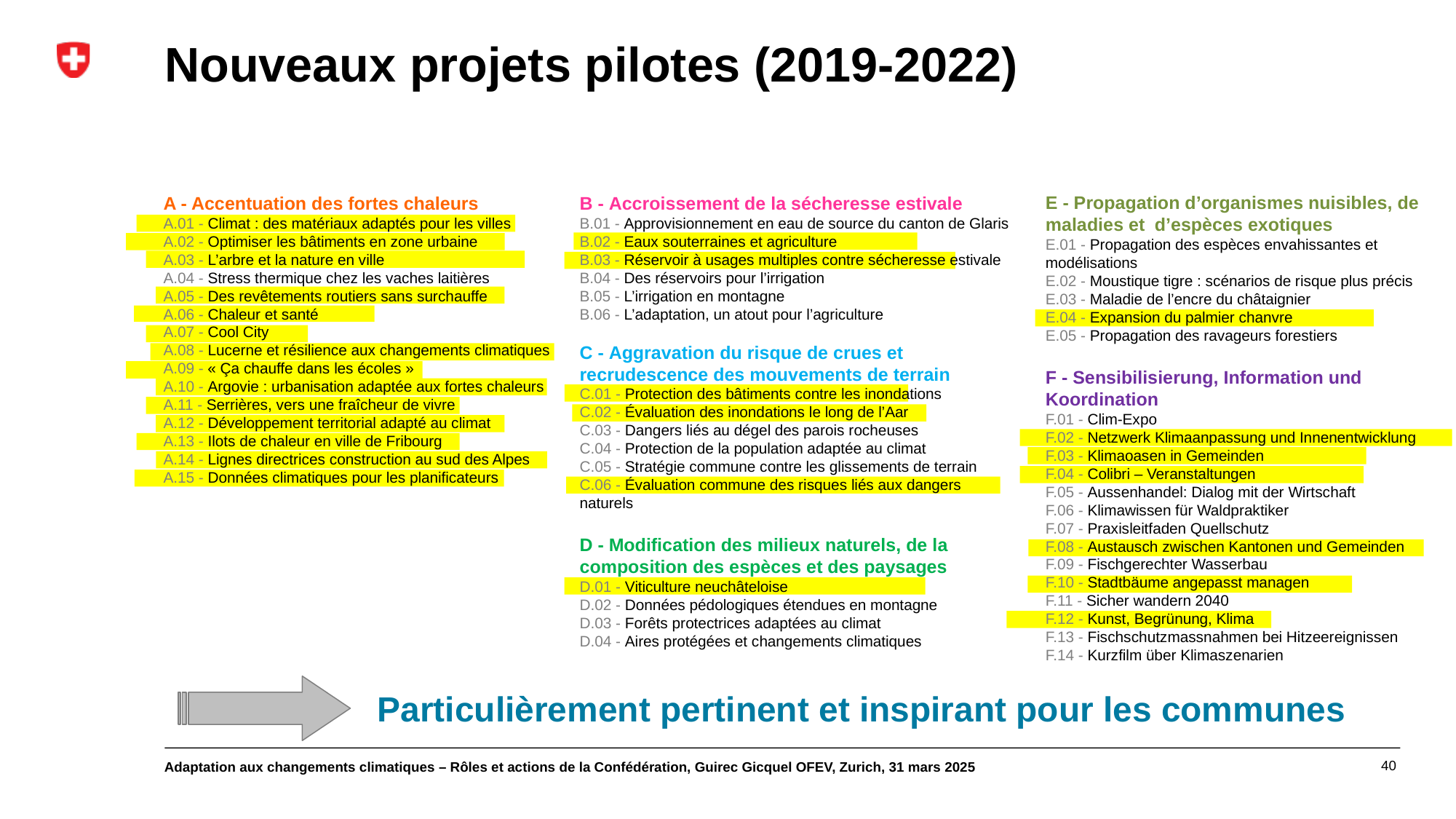

# Nouveaux projets pilotes (2019-2022)
E - Propagation d’organismes nuisibles, de maladies et 	d’espèces exotiques
E.01 - Propagation des espèces envahissantes et modélisations
E.02 - Moustique tigre : scénarios de risque plus précis
E.03 - Maladie de l’encre du châtaignier
E.04 - Expansion du palmier chanvre
E.05 - Propagation des ravageurs forestiers

F - Sensibilisierung, Information und Koordination
F.01 - Clim-Expo
F.02 - Netzwerk Klimaanpassung und Innenentwicklung
F.03 - Klimaoasen in Gemeinden
F.04 - Colibri – Veranstaltungen
F.05 - Aussenhandel: Dialog mit der Wirtschaft
F.06 - Klimawissen für Waldpraktiker
F.07 - Praxisleitfaden Quellschutz
F.08 - Austausch zwischen Kantonen und Gemeinden
F.09 - Fischgerechter Wasserbau
F.10 - Stadtbäume angepasst managen
F.11 - Sicher wandern 2040
F.12 - Kunst, Begrünung, Klima
F.13 - Fischschutzmassnahmen bei Hitzeereignissen
F.14 - Kurzfilm über Klimaszenarien
A - Accentuation des fortes chaleurs
A.01 - Climat : des matériaux adaptés pour les villes
A.02 - Optimiser les bâtiments en zone urbaine
A.03 - L’arbre et la nature en ville
A.04 - Stress thermique chez les vaches laitières
A.05 - Des revêtements routiers sans surchauffe
A.06 - Chaleur et santé
A.07 - Cool City
A.08 - Lucerne et résilience aux changements climatiques
A.09 - « Ça chauffe dans les écoles »
A.10 - Argovie : urbanisation adaptée aux fortes chaleurs
A.11 - Serrières, vers une fraîcheur de vivre
A.12 - Développement territorial adapté au climat
A.13 - Ilots de chaleur en ville de Fribourg
A.14 - Lignes directrices construction au sud des Alpes
A.15 - Données climatiques pour les planificateurs

B - Accroissement de la sécheresse estivale
B.01 - Approvisionnement en eau de source du canton de Glaris
B.02 - Eaux souterraines et agriculture
B.03 - Réservoir à usages multiples contre sécheresse estivale
B.04 - Des réservoirs pour l’irrigation
B.05 - L’irrigation en montagne
B.06 - L’adaptation, un atout pour l’agriculture

C - Aggravation du risque de crues et recrudescence des mouvements de terrain
C.01 - Protection des bâtiments contre les inondations
C.02 - Évaluation des inondations le long de l’Aar
C.03 - Dangers liés au dégel des parois rocheuses
C.04 - Protection de la population adaptée au climat
C.05 - Stratégie commune contre les glissements de terrain
C.06 - Évaluation commune des risques liés aux dangers naturels

D - Modification des milieux naturels, de la composition des espèces et des paysages
D.01 - Viticulture neuchâteloise
D.02 - Données pédologiques étendues en montagne
D.03 - Forêts protectrices adaptées au climat
D.04 - Aires protégées et changements climatiques

Particulièrement pertinent et inspirant pour les communes
40
Adaptation aux changements climatiques – Rôles et actions de la Confédération, Guirec Gicquel OFEV, Zurich, 31 mars 2025